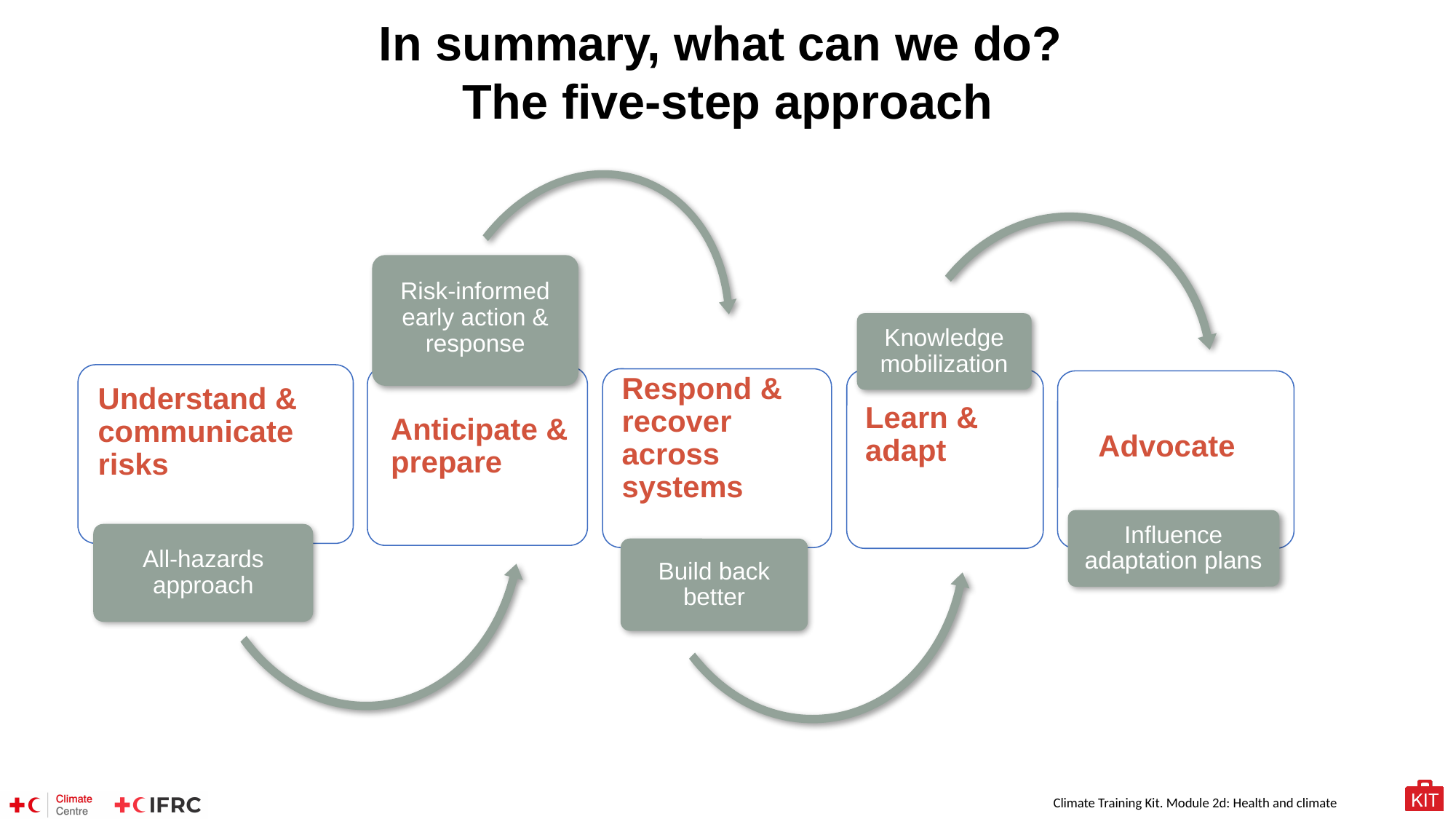

# In summary, what can we do? The five-step approach

Risk-informed early action & response

Knowledge mobilization

Respond & recover across systems

Understand &  communicate risks

Anticipate & prepare

Learn & adapt

Advocate

Influence adaptation plans

All-hazards approach

Build back better